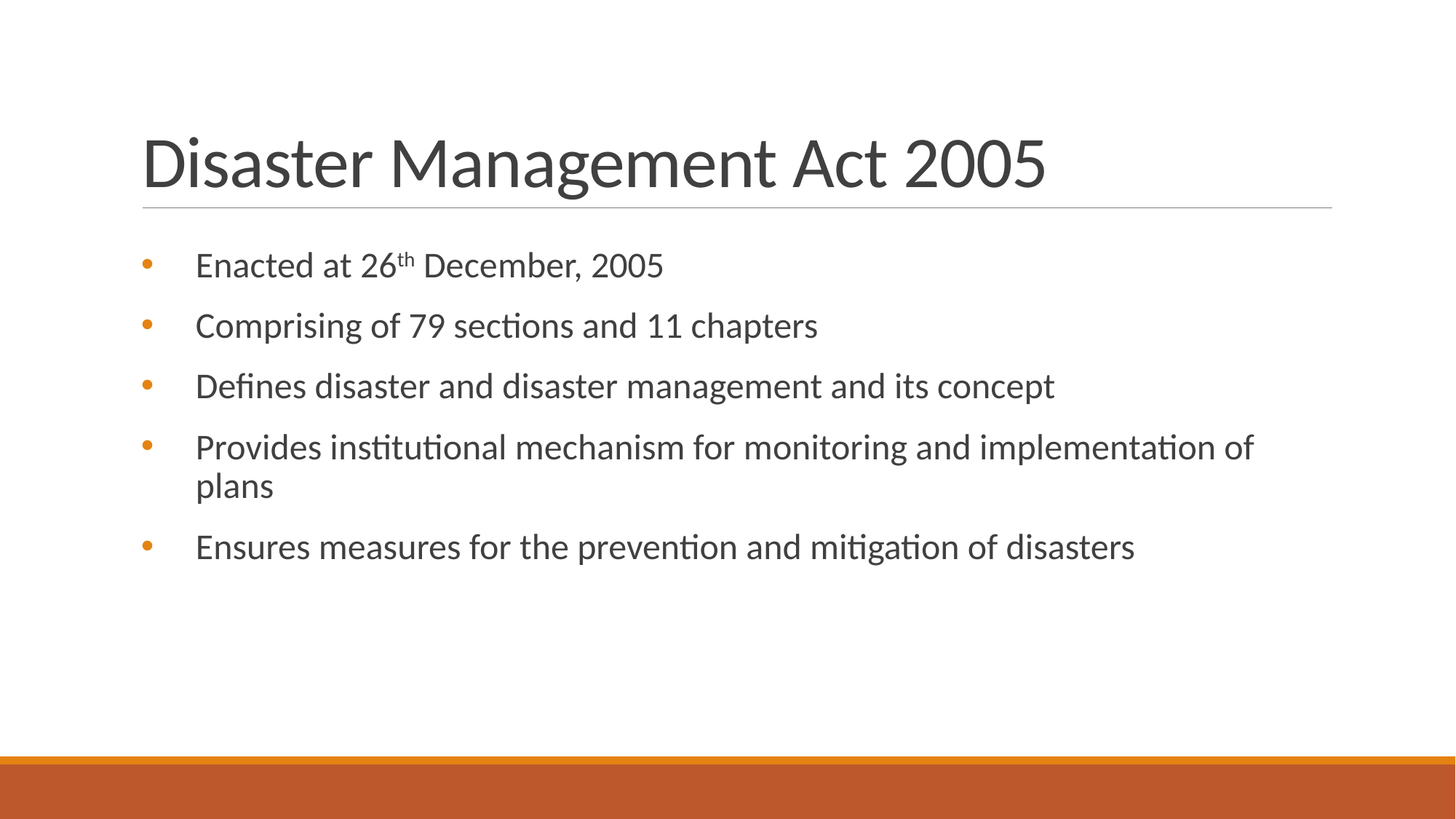

# Disaster Management Act 2005
Enacted at 26th December, 2005
Comprising of 79 sections and 11 chapters
Defines disaster and disaster management and its concept
Provides institutional mechanism for monitoring and implementation of plans
Ensures measures for the prevention and mitigation of disasters